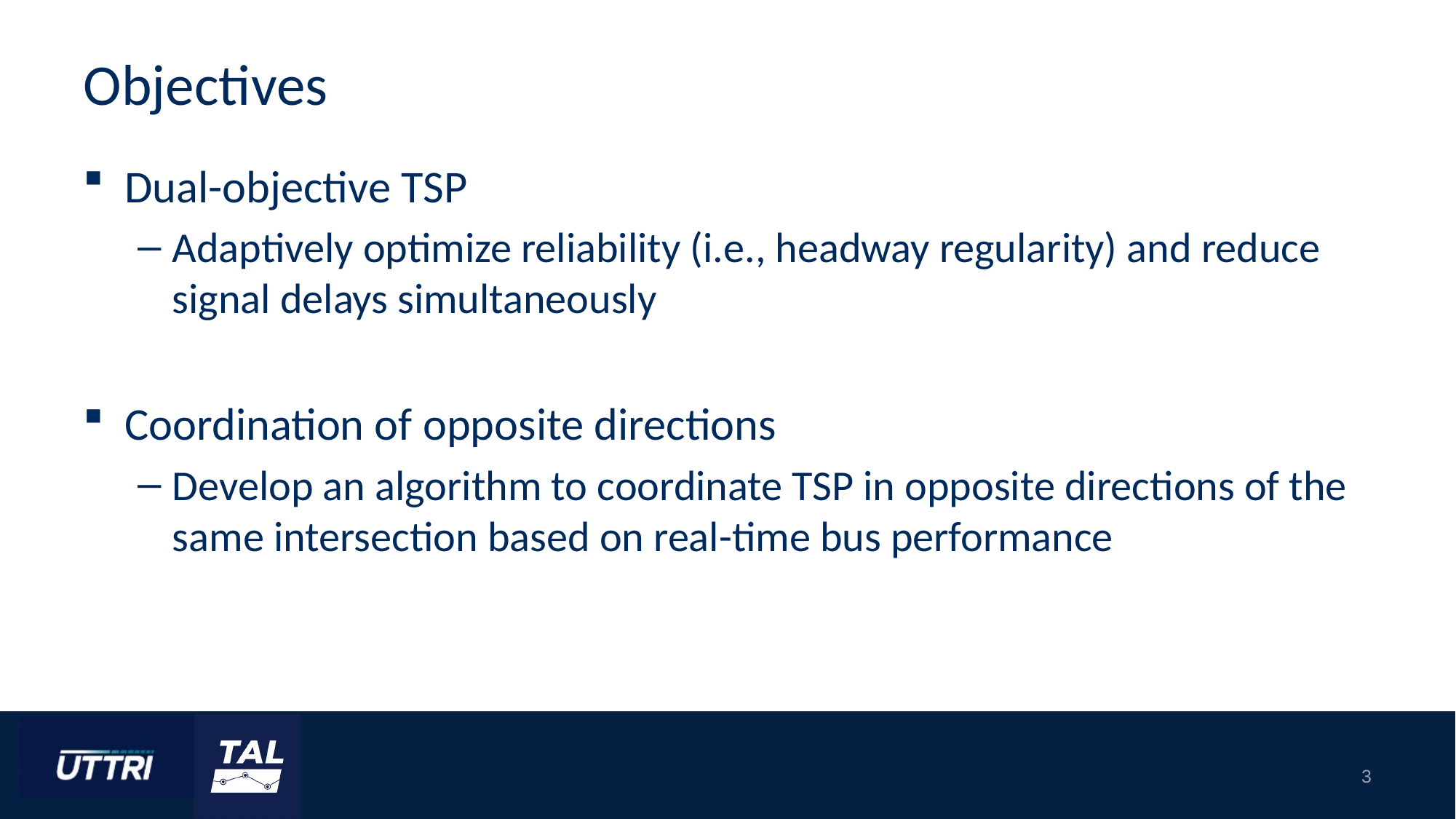

# Objectives
Dual-objective TSP
Adaptively optimize reliability (i.e., headway regularity) and reduce signal delays simultaneously

Coordination of opposite directions
Develop an algorithm to coordinate TSP in opposite directions of the same intersection based on real-time bus performance

3